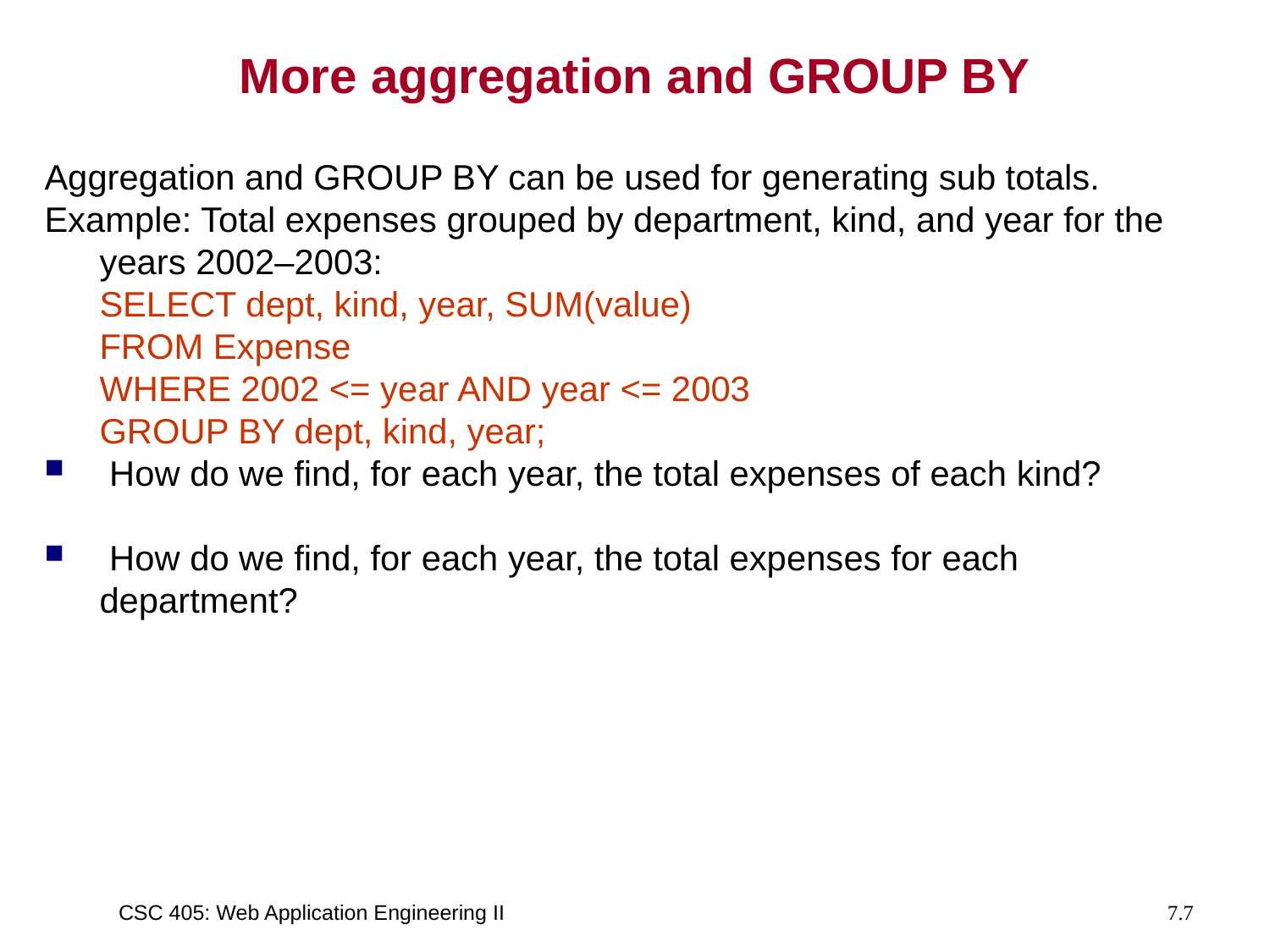

# More aggregation and GROUP BY
Aggregation and GROUP BY can be used for generating sub totals.
Example: Total expenses grouped by department, kind, and year for the years 2002–2003:
	SELECT dept, kind, year, SUM(value)
	FROM Expense
	WHERE 2002 <= year AND year <= 2003
	GROUP BY dept, kind, year;
 How do we find, for each year, the total expenses of each kind?

 How do we find, for each year, the total expenses for each department?
CSC 405: Web Application Engineering II
7.7